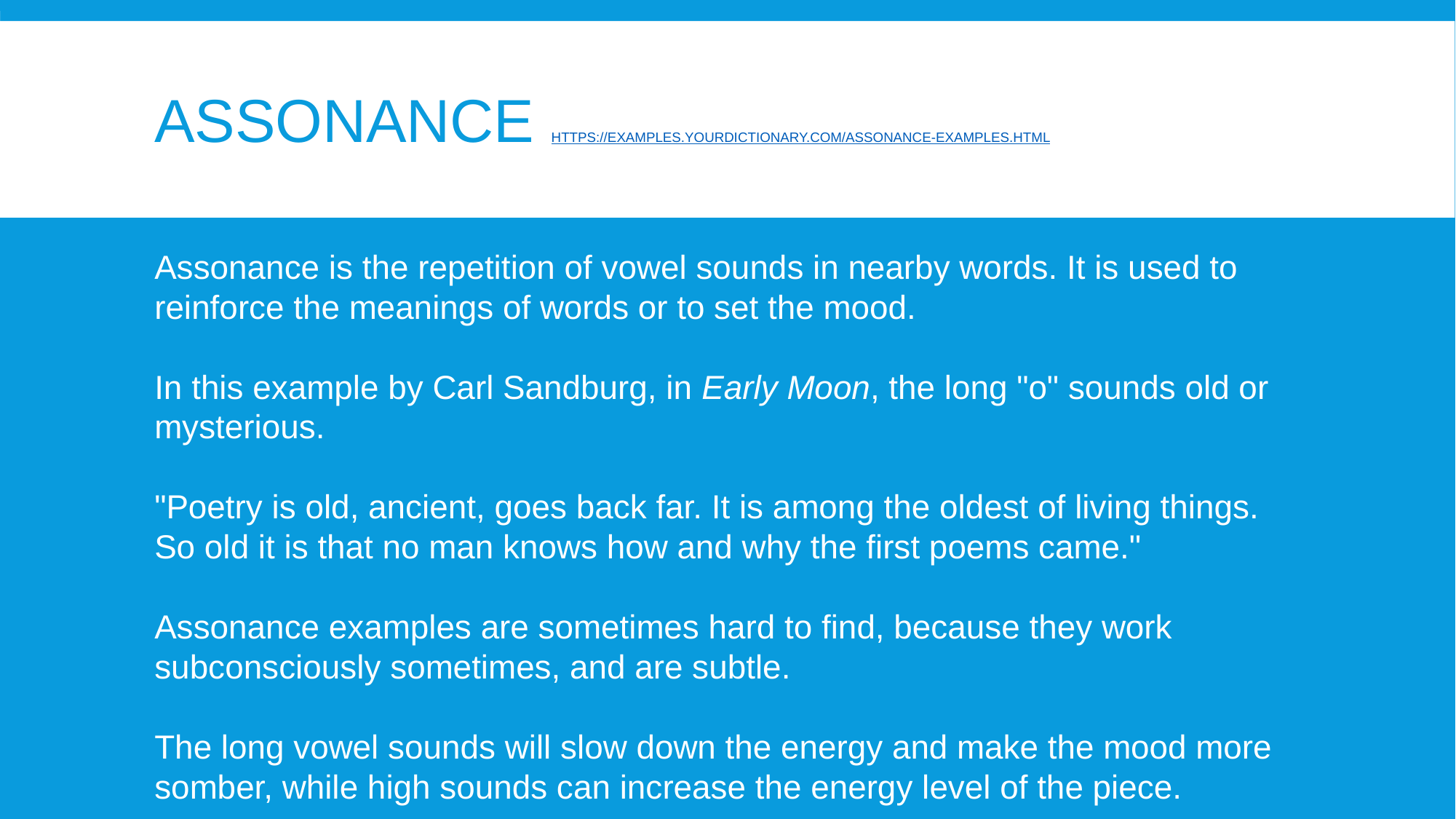

# Assonance https://examples.yourdictionary.com/assonance-examples.html
Assonance is the repetition of vowel sounds in nearby words. It is used to reinforce the meanings of words or to set the mood.

In this example by Carl Sandburg, in Early Moon, the long "o" sounds old or mysterious.

"Poetry is old, ancient, goes back far. It is among the oldest of living things. So old it is that no man knows how and why the first poems came."

Assonance examples are sometimes hard to find, because they work subconsciously sometimes, and are subtle.

The long vowel sounds will slow down the energy and make the mood more somber, while high sounds can increase the energy level of the piece.